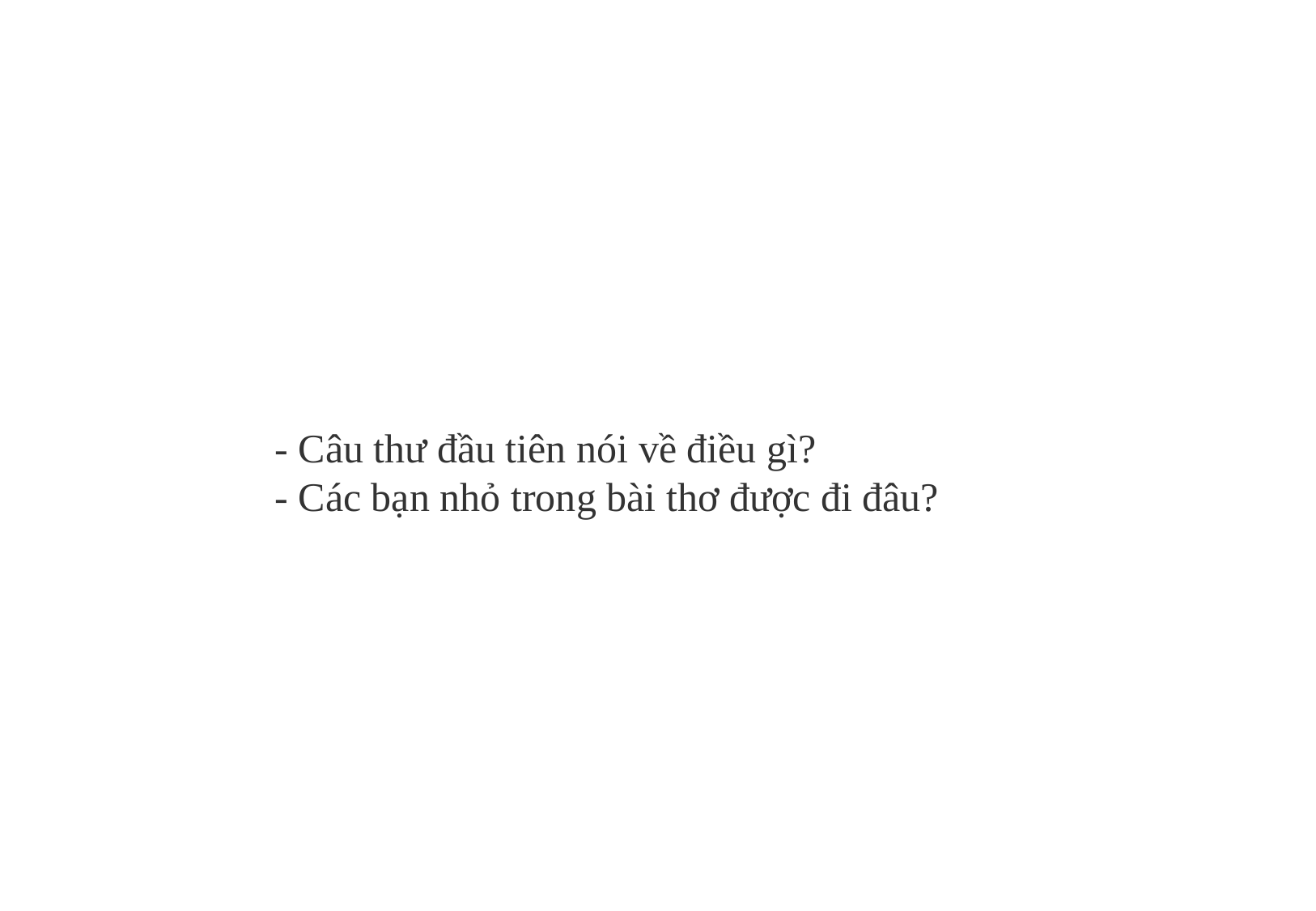

- Câu thư đầu tiên nói về điều gì?
- Các bạn nhỏ trong bài thơ được đi đâu?